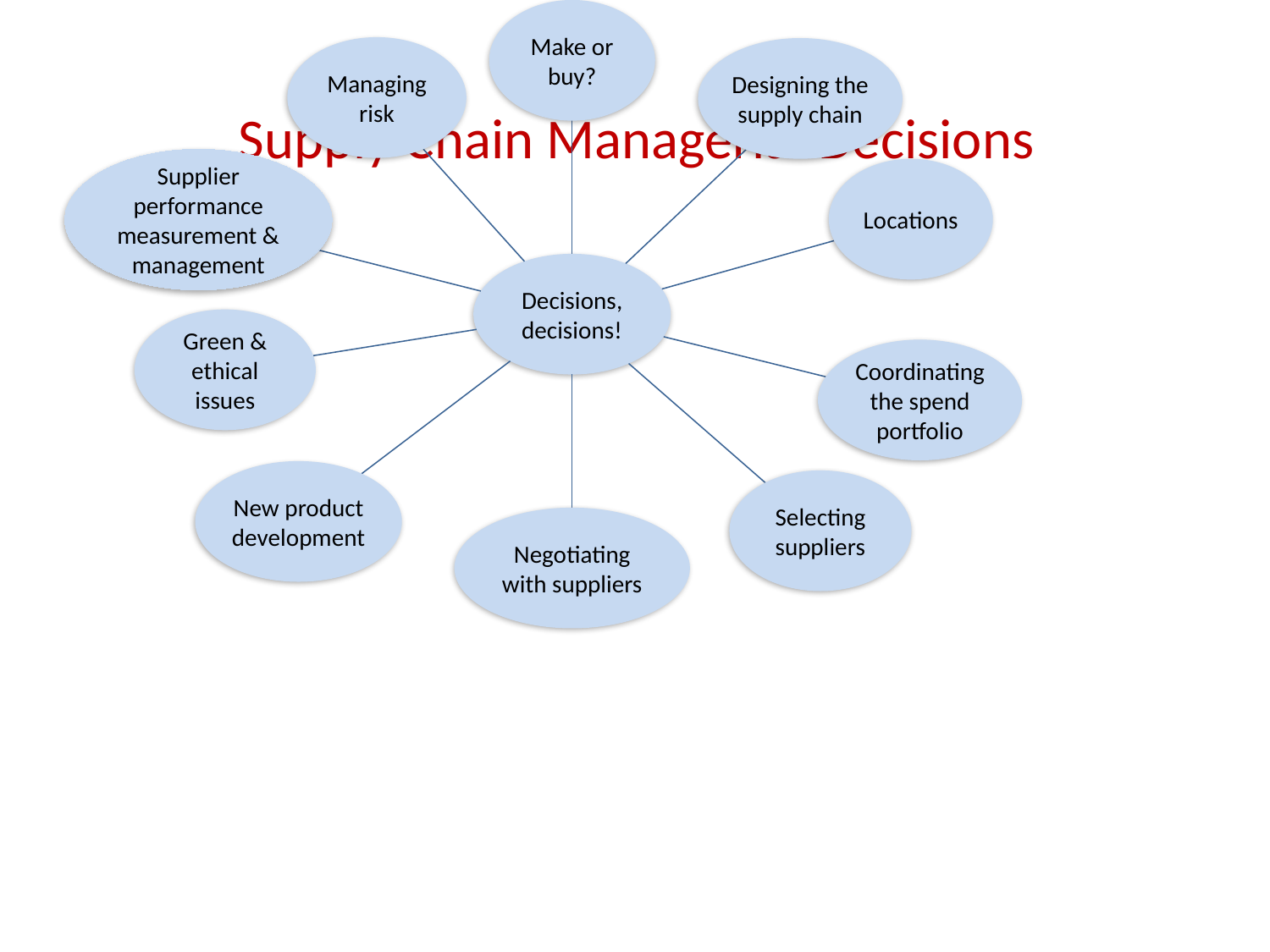

Supply Chain Managerial Decisions
Decisions, decisions!

Make or buy?

Designing the supply chain

Locations

Coordinating the spend portfolio

Selecting suppliers

Negotiating with suppliers

Supplier performance measurement & management

New product development

Green & ethical issues

Managing risk